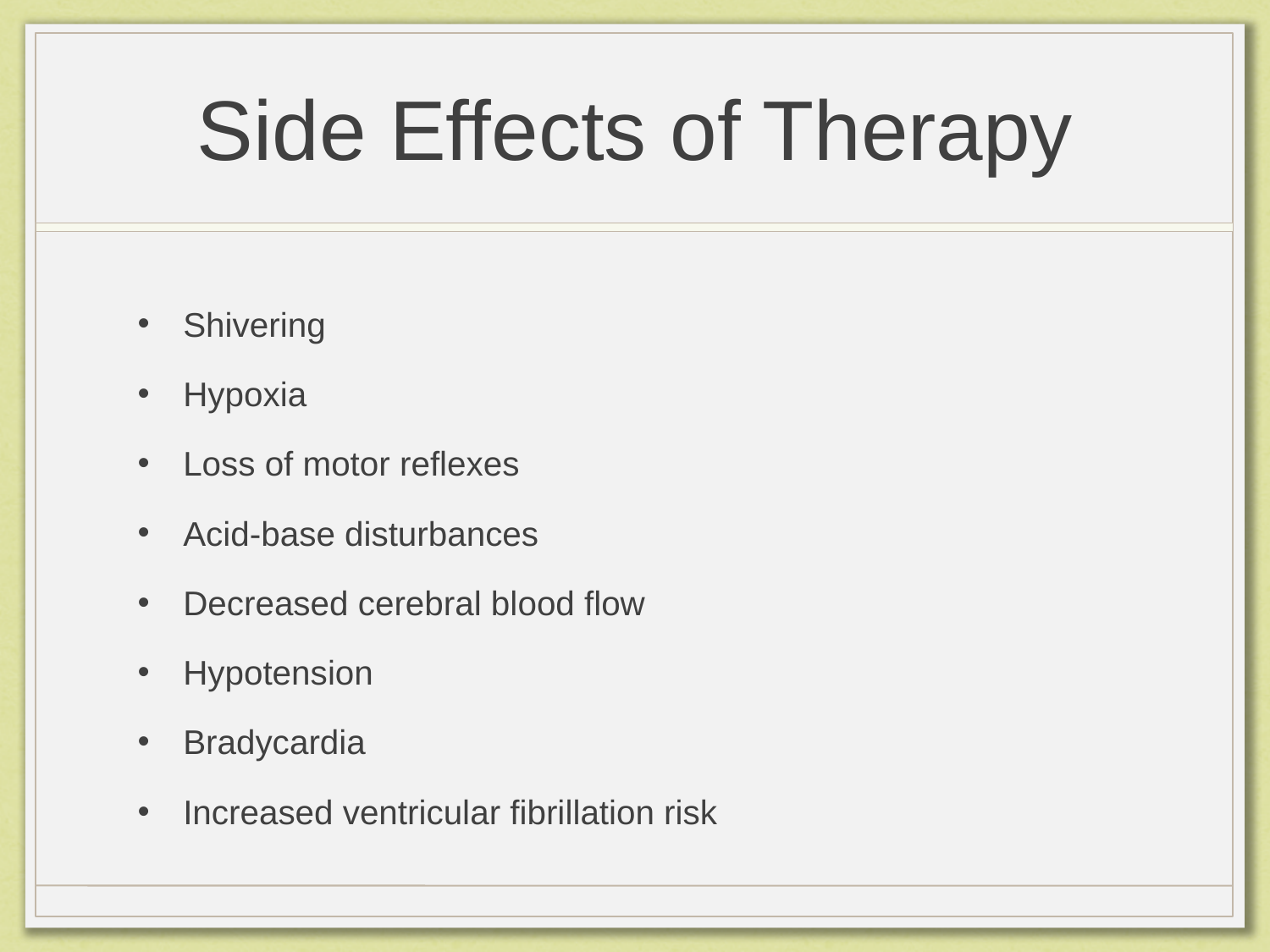

# Side Effects of Therapy
Shivering
Hypoxia
Loss of motor reflexes
Acid-base disturbances
Decreased cerebral blood flow
Hypotension
Bradycardia
Increased ventricular fibrillation risk